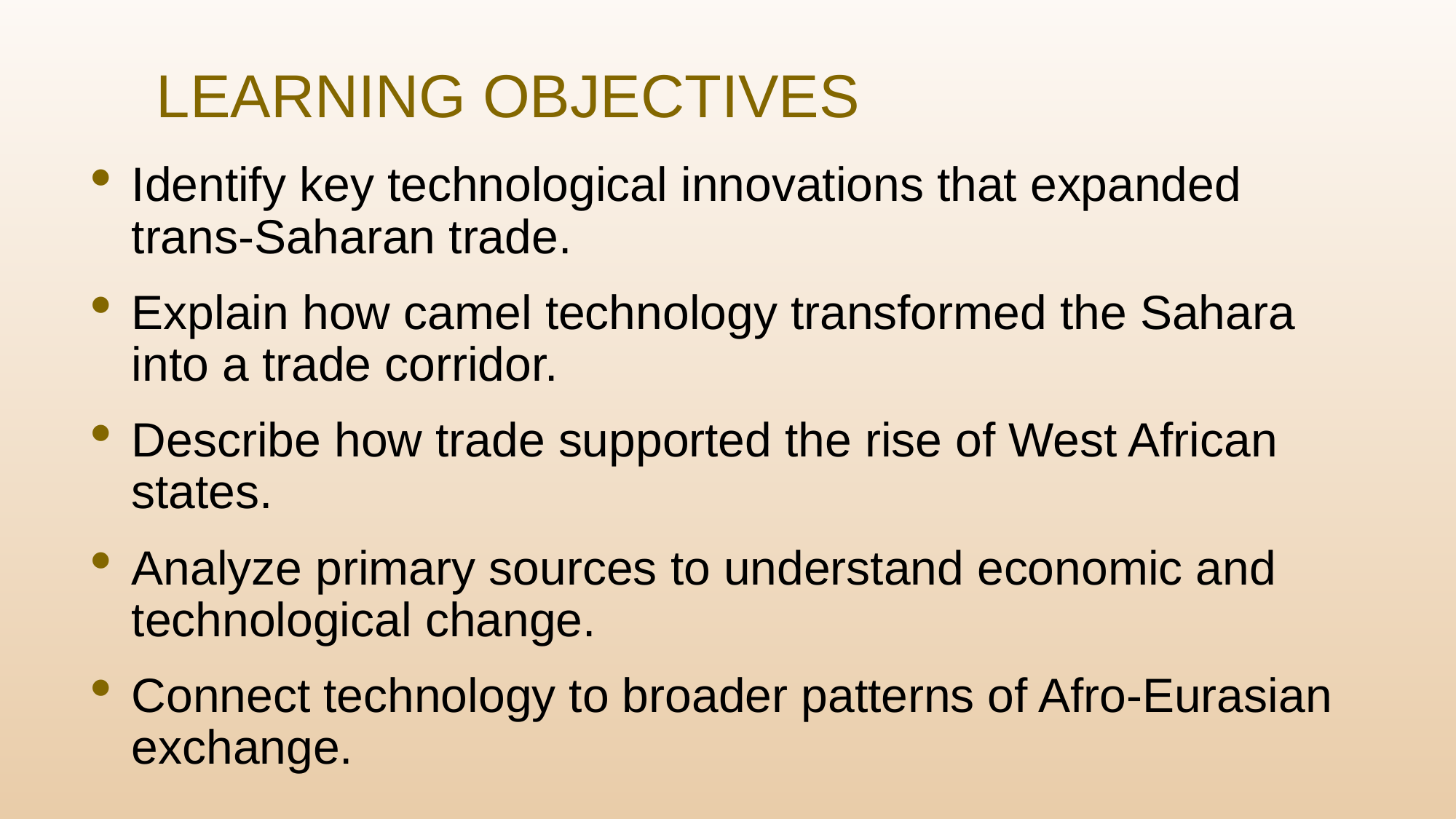

# Learning Objectives
Identify key technological innovations that expanded trans-Saharan trade.
Explain how camel technology transformed the Sahara into a trade corridor.
Describe how trade supported the rise of West African states.
Analyze primary sources to understand economic and technological change.
Connect technology to broader patterns of Afro-Eurasian exchange.